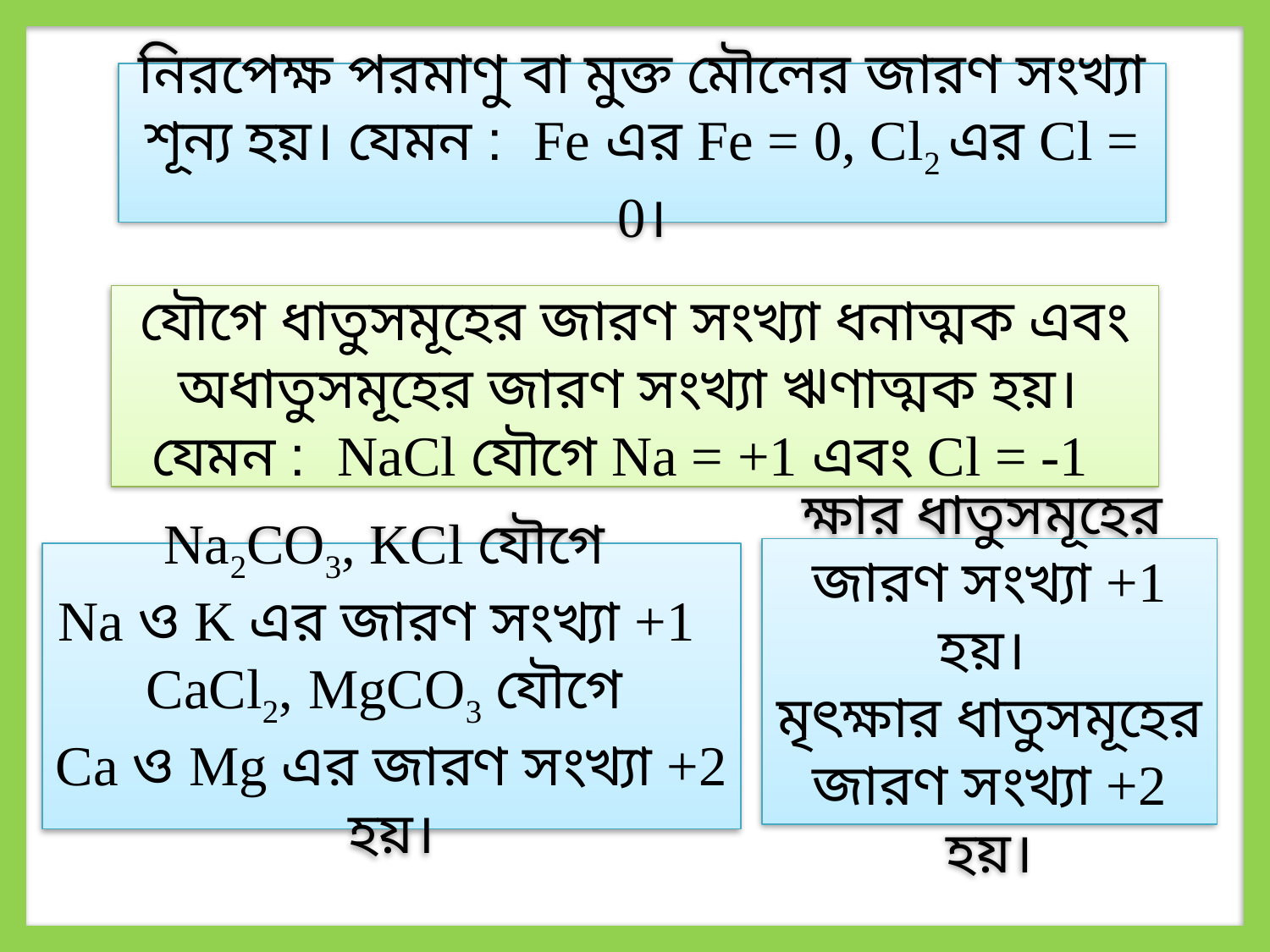

নিরপেক্ষ পরমাণু বা মুক্ত মৌলের জারণ সংখ্যা শূন্য হয়। যেমন :  Fe এর Fe = 0, Cl2 এর Cl = 0।
যৌগে ধাতুসমূহের জারণ সংখ্যা ধনাত্মক এবং অধাতুসমূহের জারণ সংখ্যা ঋণাত্মক হয়।
যেমন :  NaCl যৌগে Na = +1 এবং Cl = -1
ক্ষার ধাতুসমূহের
জারণ সংখ্যা +1 হয়।
মৃৎক্ষার ধাতুসমূহের জারণ সংখ্যা +2 হয়।
Na2CO3, KCl যৌগে
Na ও K এর জারণ সংখ্যা +1
CaCl2, MgCO3 যৌগে
Ca ও Mg এর জারণ সংখ্যা +2 হয়।